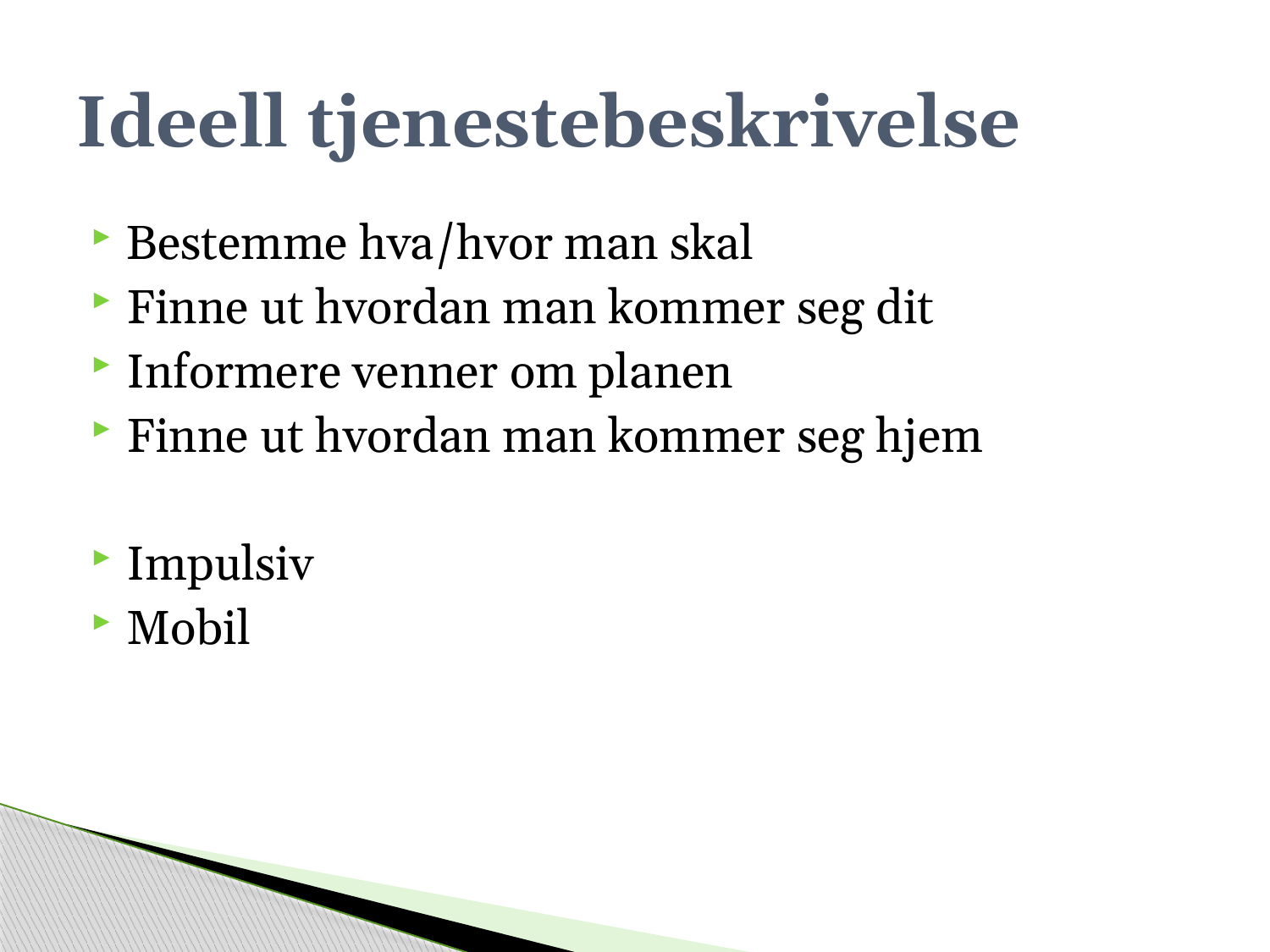

# Ideell tjenestebeskrivelse
Bestemme hva/hvor man skal
Finne ut hvordan man kommer seg dit
Informere venner om planen
Finne ut hvordan man kommer seg hjem

Impulsiv
Mobil